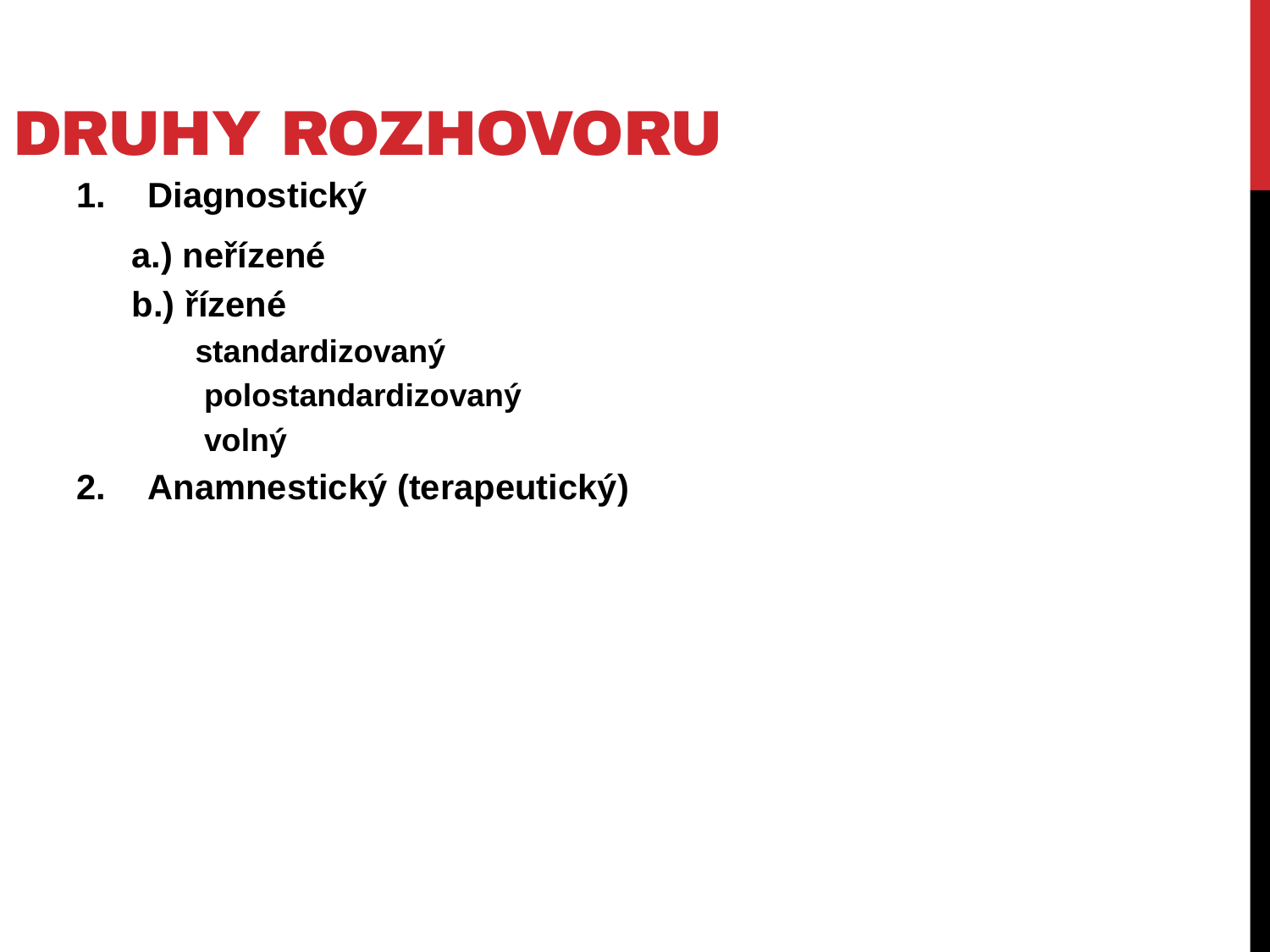

# Druhy rozhovoru
Diagnostický
a.) neřízené
b.) řízené
   standardizovaný
polostandardizovaný
volný
Anamnestický (terapeutický)